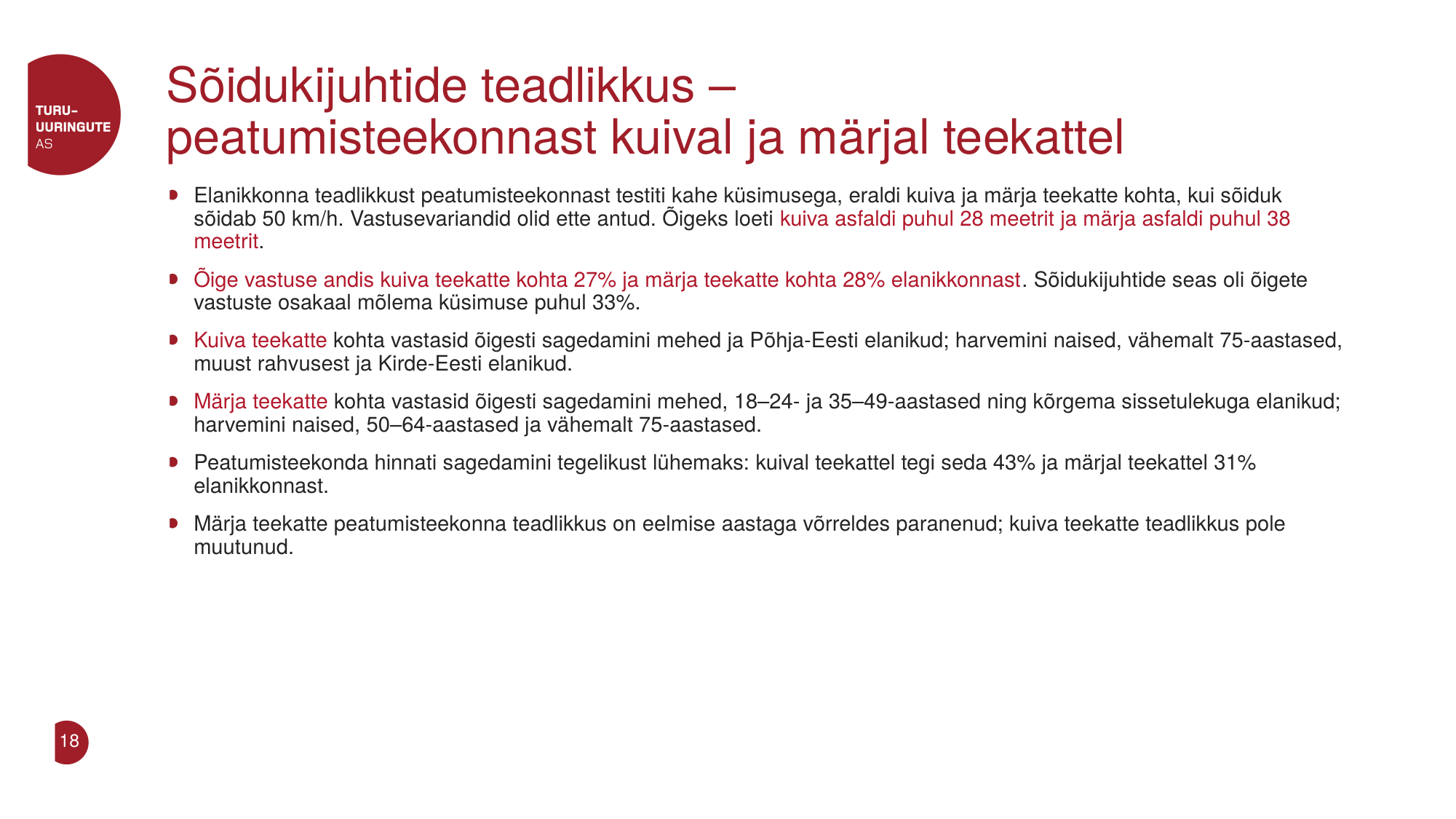

# Sõidukijuhtide teadlikkus – peatumisteekonnast kuival ja märjal teekattel
Elanikkonna teadlikkust peatumisteekonnast testiti kahe küsimusega, eraldi kuiva ja märja teekatte kohta, kui sõiduk sõidab 50 km/h. Vastusevariandid olid ette antud. Õigeks loeti kuiva asfaldi puhul 28 meetrit ja märja asfaldi puhul 38 meetrit.
Õige vastuse andis kuiva teekatte kohta 27% ja märja teekatte kohta 28% elanikkonnast. Sõidukijuhtide seas oli õigete vastuste osakaal mõlema küsimuse puhul 33%.
Kuiva teekatte kohta vastasid õigesti sagedamini mehed ja Põhja-Eesti elanikud; harvemini naised, vähemalt 75-aastased, muust rahvusest ja Kirde-Eesti elanikud.
Märja teekatte kohta vastasid õigesti sagedamini mehed, 18–24- ja 35–49-aastased ning kõrgema sissetulekuga elanikud; harvemini naised, 50–64-aastased ja vähemalt 75-aastased.
Peatumisteekonda hinnati sagedamini tegelikust lühemaks: kuival teekattel tegi seda 43% ja märjal teekattel 31% elanikkonnast.
Märja teekatte peatumisteekonna teadlikkus on eelmise aastaga võrreldes paranenud; kuiva teekatte teadlikkus pole muutunud.